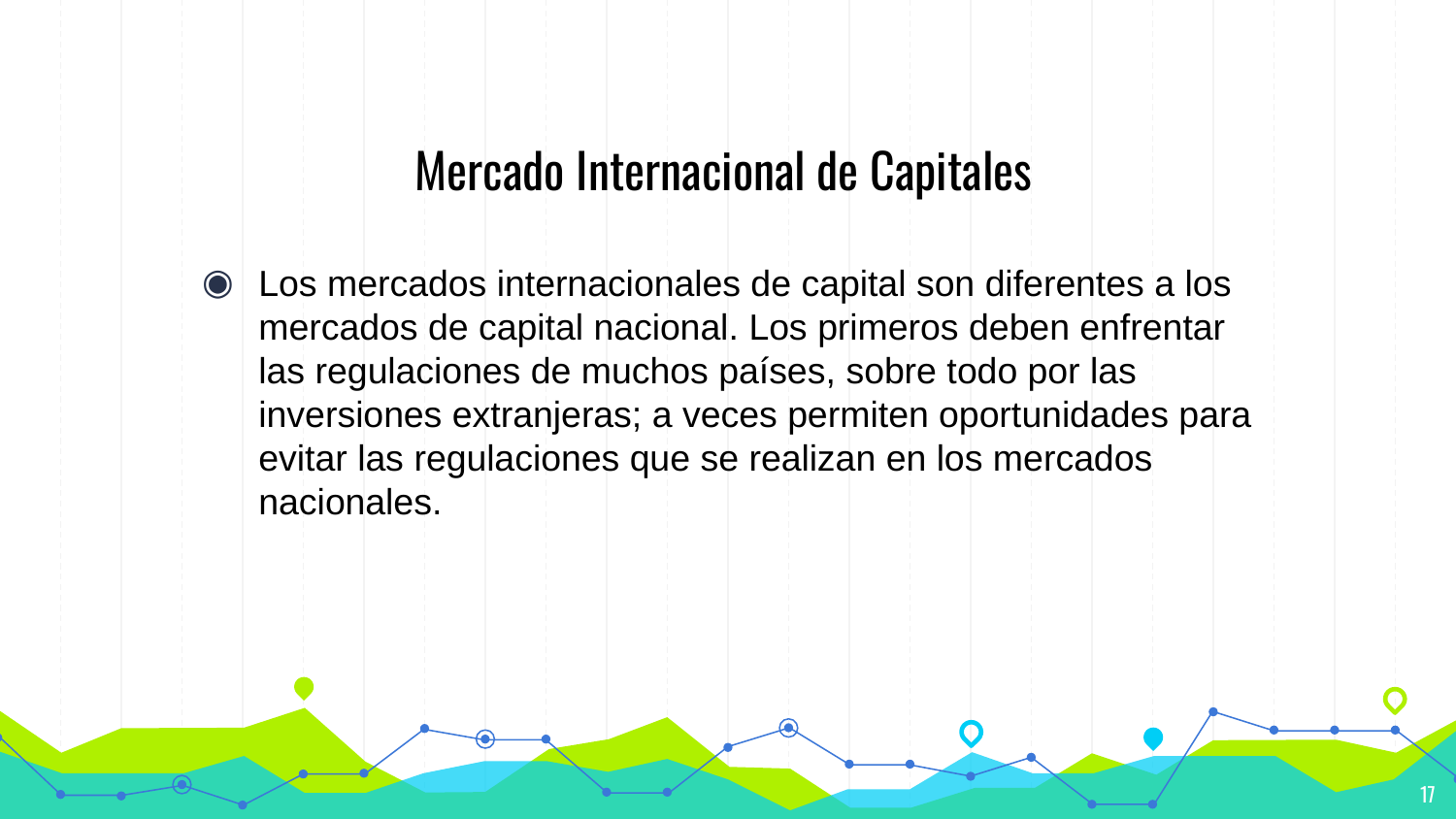

# Mercado Internacional de Capitales
Los mercados internacionales de capital son diferentes a los mercados de capital nacional. Los primeros deben enfrentar las regulaciones de muchos países, sobre todo por las inversiones extranjeras; a veces permiten oportunidades para evitar las regulaciones que se realizan en los mercados nacionales.
17